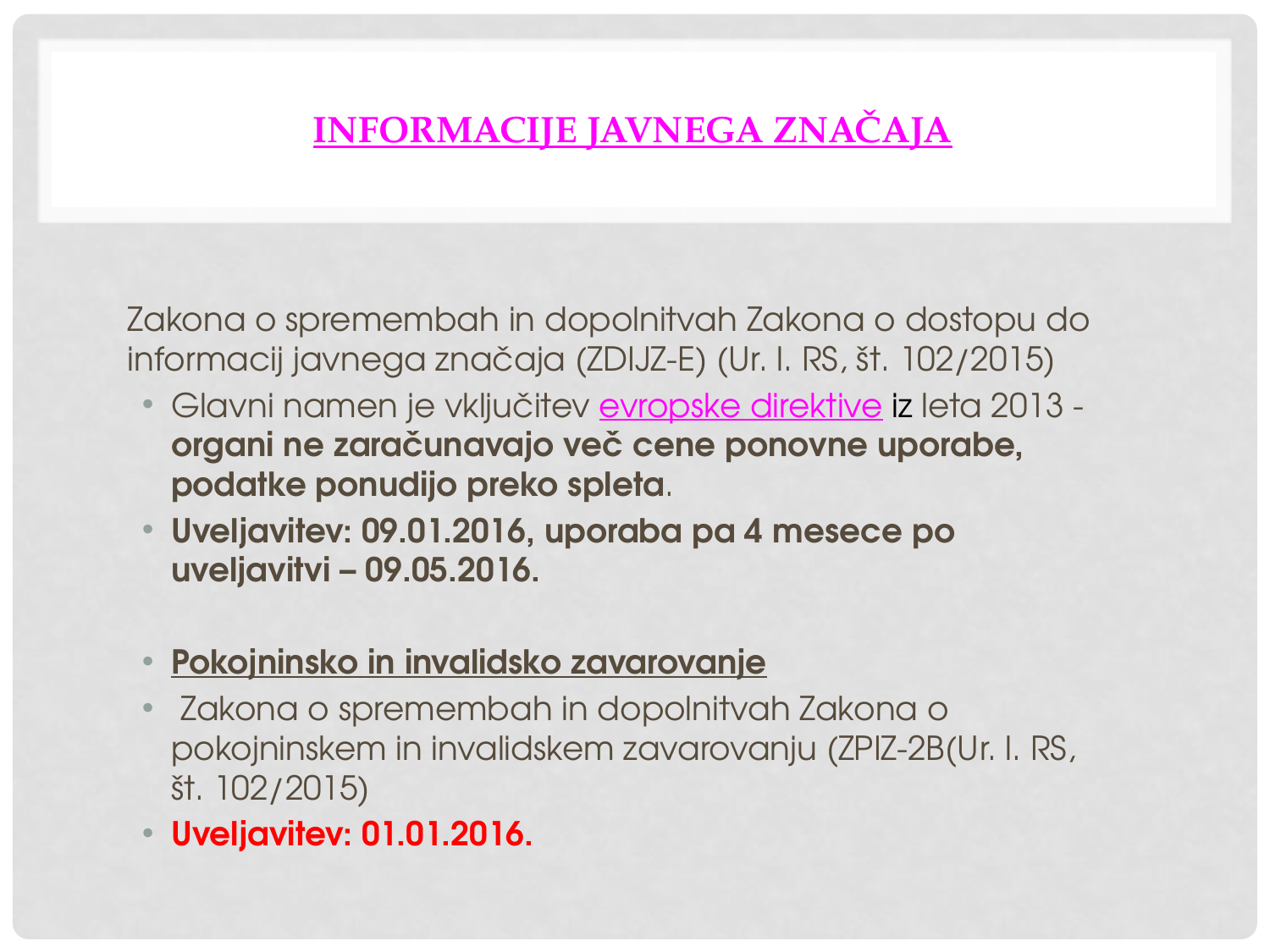

# Informacije javnega značaja

Zakona o spremembah in dopolnitvah Zakona o dostopu do informacij javnega značaja (ZDIJZ-E) (Ur. l. RS, št. 102/2015)
Glavni namen je vključitev evropske direktive iz leta 2013 - organi ne zaračunavajo več cene ponovne uporabe, podatke ponudijo preko spleta.
Uveljavitev: 09.01.2016, uporaba pa 4 mesece po uveljavitvi – 09.05.2016.

Pokojninsko in invalidsko zavarovanje
 Zakona o spremembah in dopolnitvah Zakona o pokojninskem in invalidskem zavarovanju (ZPIZ-2B(Ur. l. RS, št. 102/2015)
Uveljavitev: 01.01.2016.